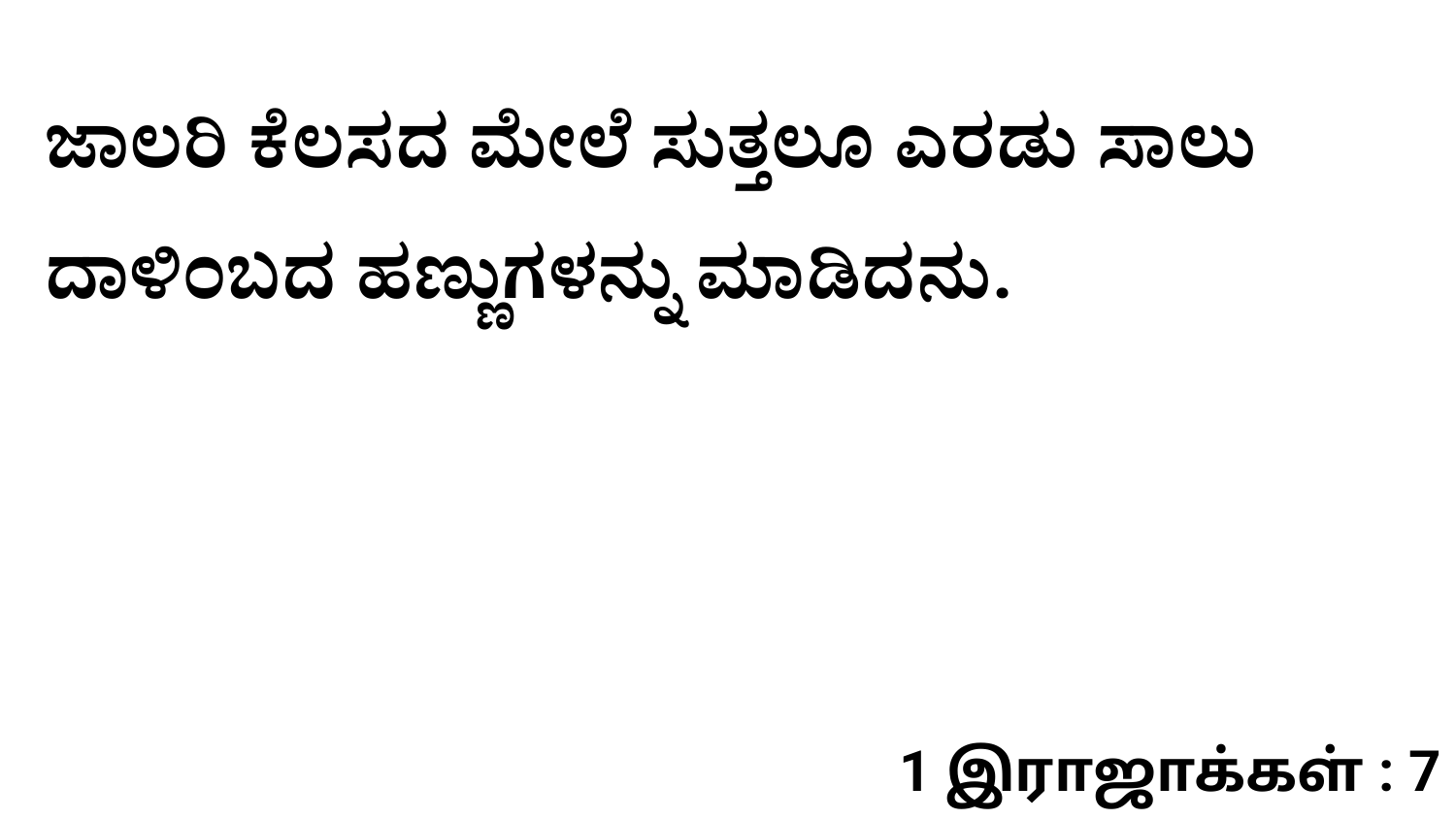

ಜಾಲರಿ ಕೆಲಸದ ಮೇಲೆ ಸುತ್ತಲೂ ಎರಡು ಸಾಲು ದಾಳಿಂಬದ ಹಣ್ಣುಗಳನ್ನು ಮಾಡಿದನು.
1 இராஜாக்கள் : 7